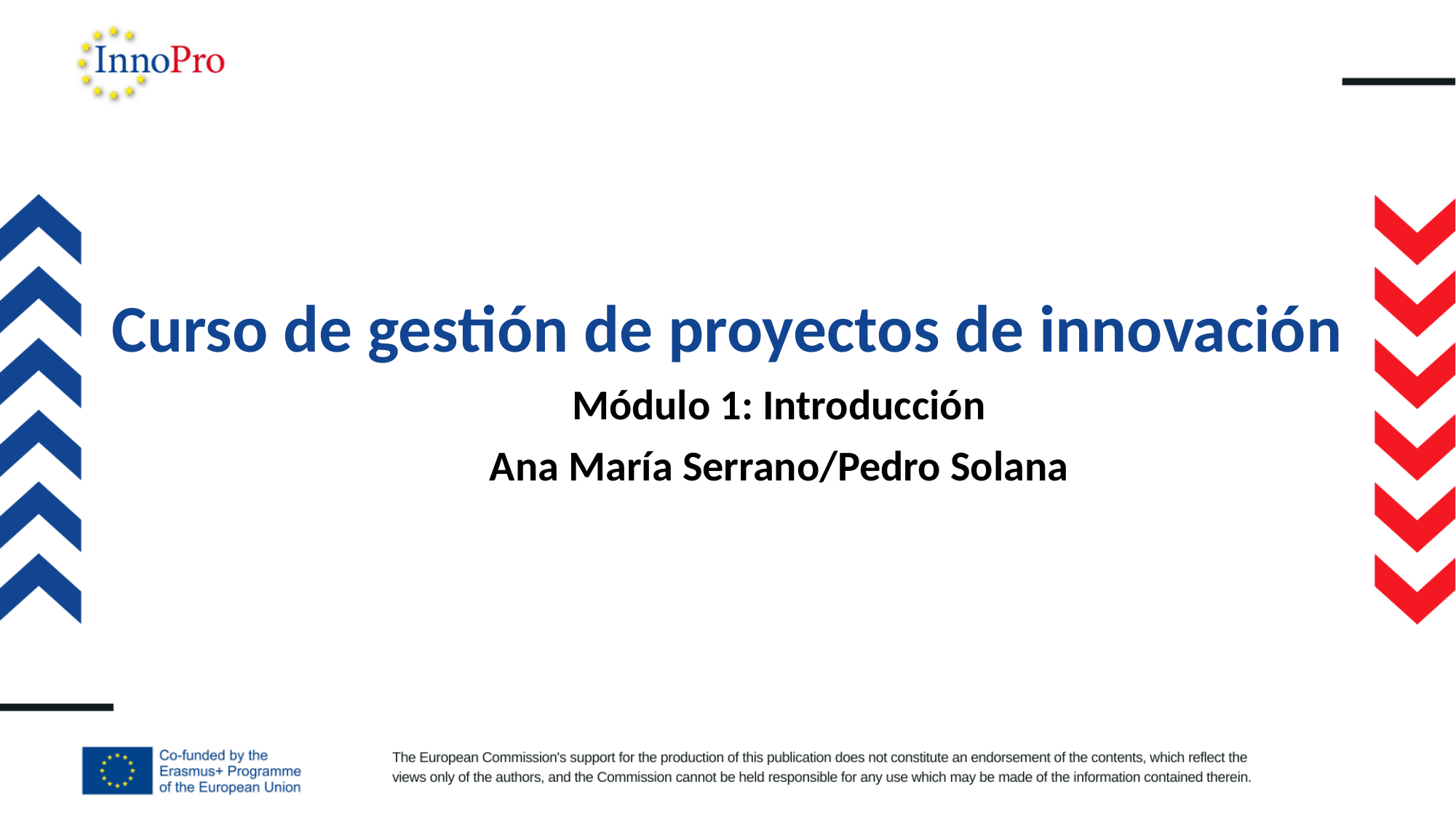

Curso de gestión de proyectos de innovación
Módulo 1: Introducción
Ana María Serrano/Pedro Solana